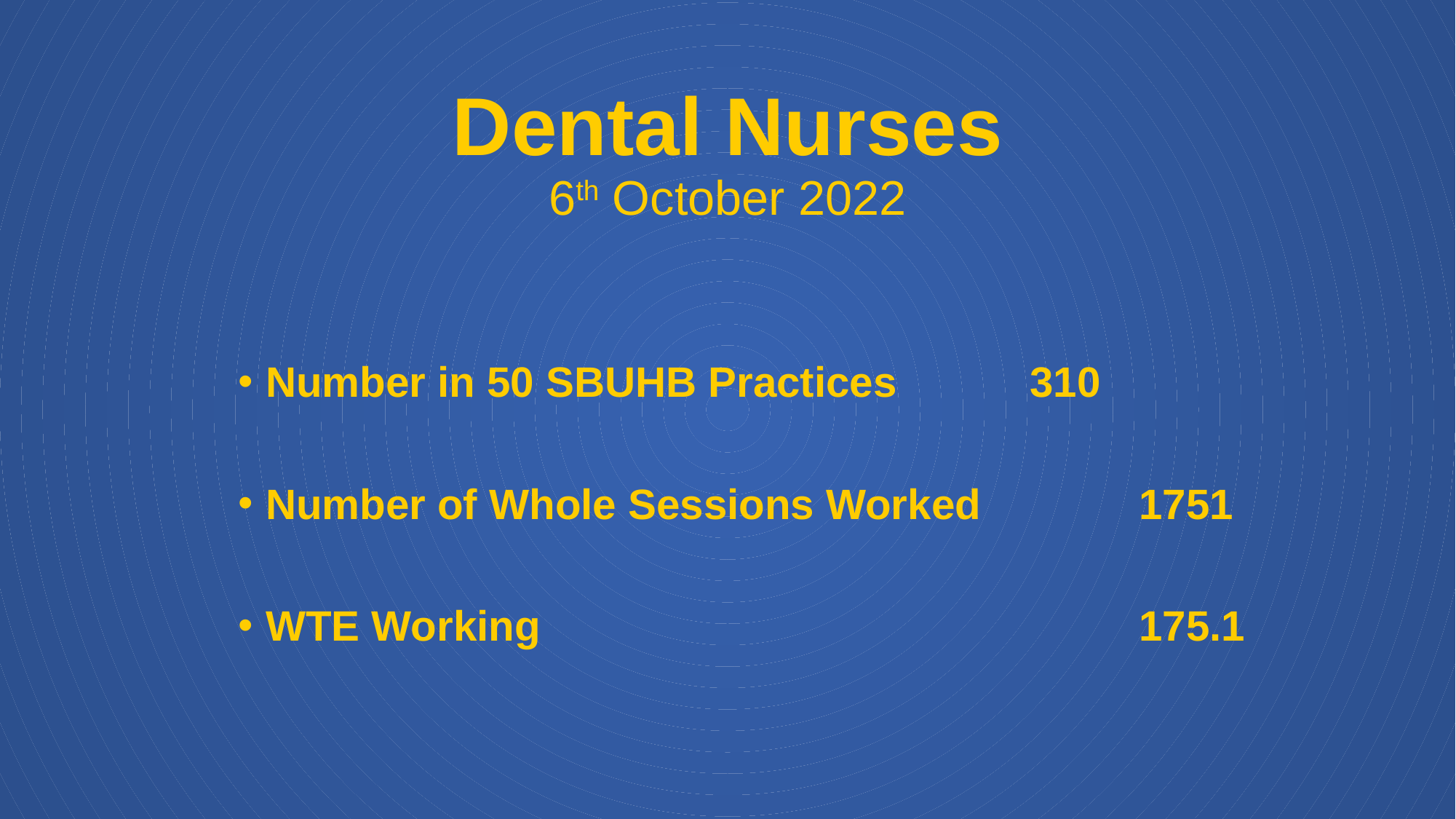

# Dental Nurses 6th October 2022

Number in 50 SBUHB Practices		310

Number of Whole Sessions Worked		1751

WTE Working						175.1